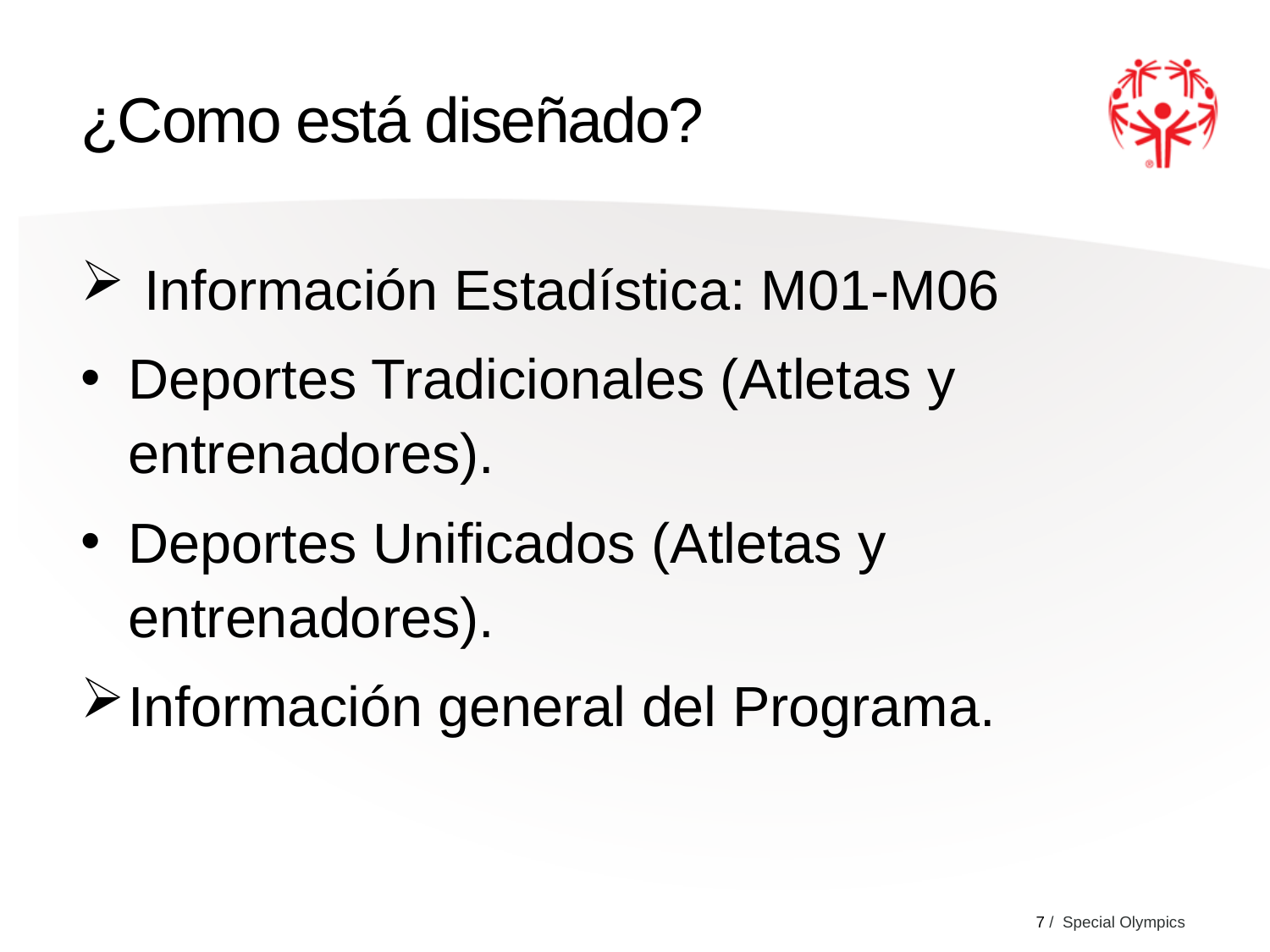

# ¿Como está diseñado?
Información Estadística: M01-M06
Deportes Tradicionales (Atletas y entrenadores).
Deportes Unificados (Atletas y entrenadores).
Información general del Programa.

7 /  Special Olympics